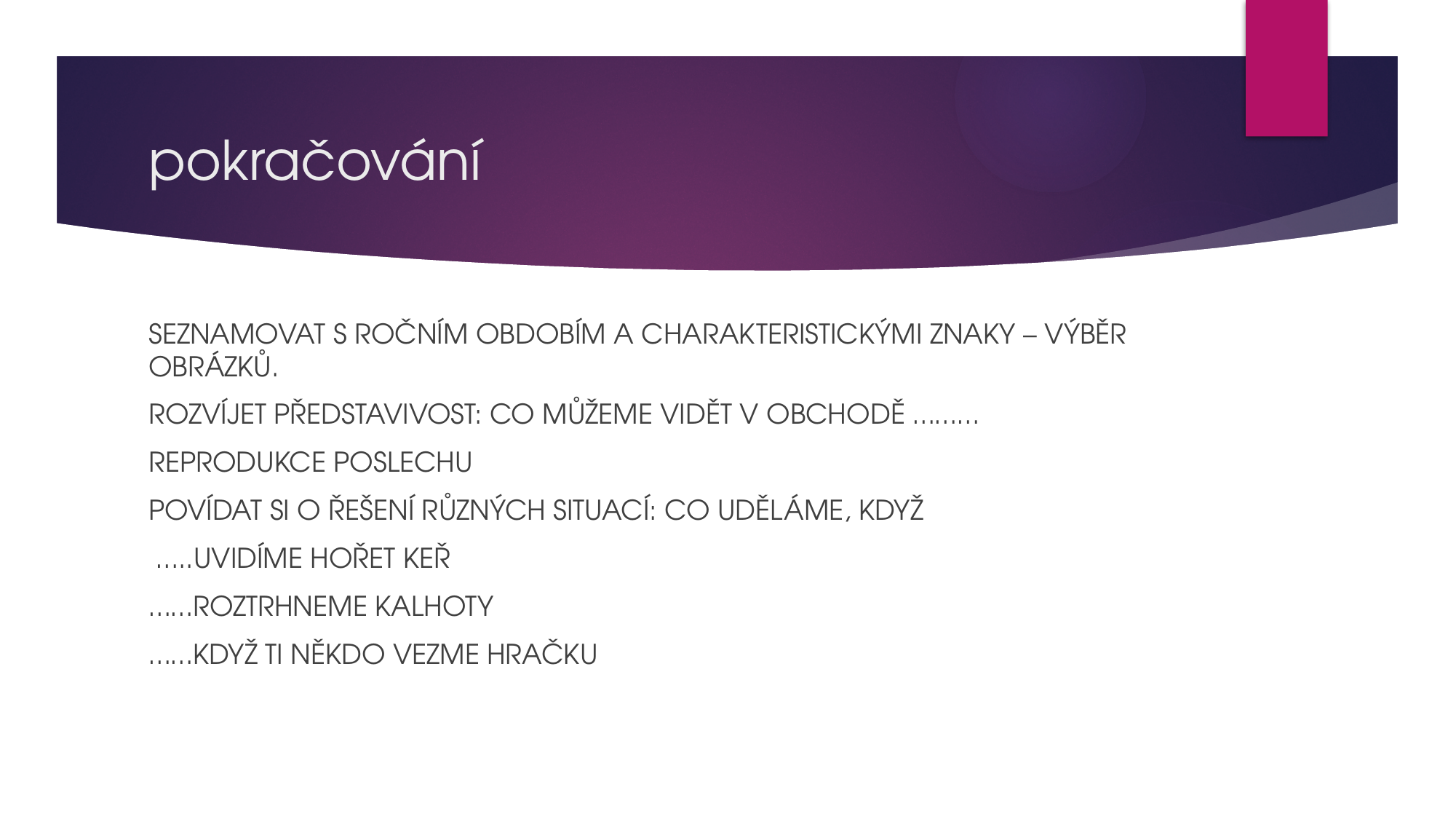

# pokračování
SEZNAMOVAT S ROČNÍM OBDOBÍM A CHARAKTERISTICKÝMI ZNAKY – VÝBĚR OBRÁZKŮ.
ROZVÍJET PŘEDSTAVIVOST: CO MŮŽEME VIDĚT V OBCHODĚ ………
REPRODUKCE POSLECHU
POVÍDAT SI O ŘEŠENÍ RŮZNÝCH SITUACÍ: CO UDĚLÁME, KDYŽ
 …..UVIDÍME HOŘET KEŘ
……ROZTRHNEME KALHOTY
……KDYŽ TI NĚKDO VEZME HRAČKU